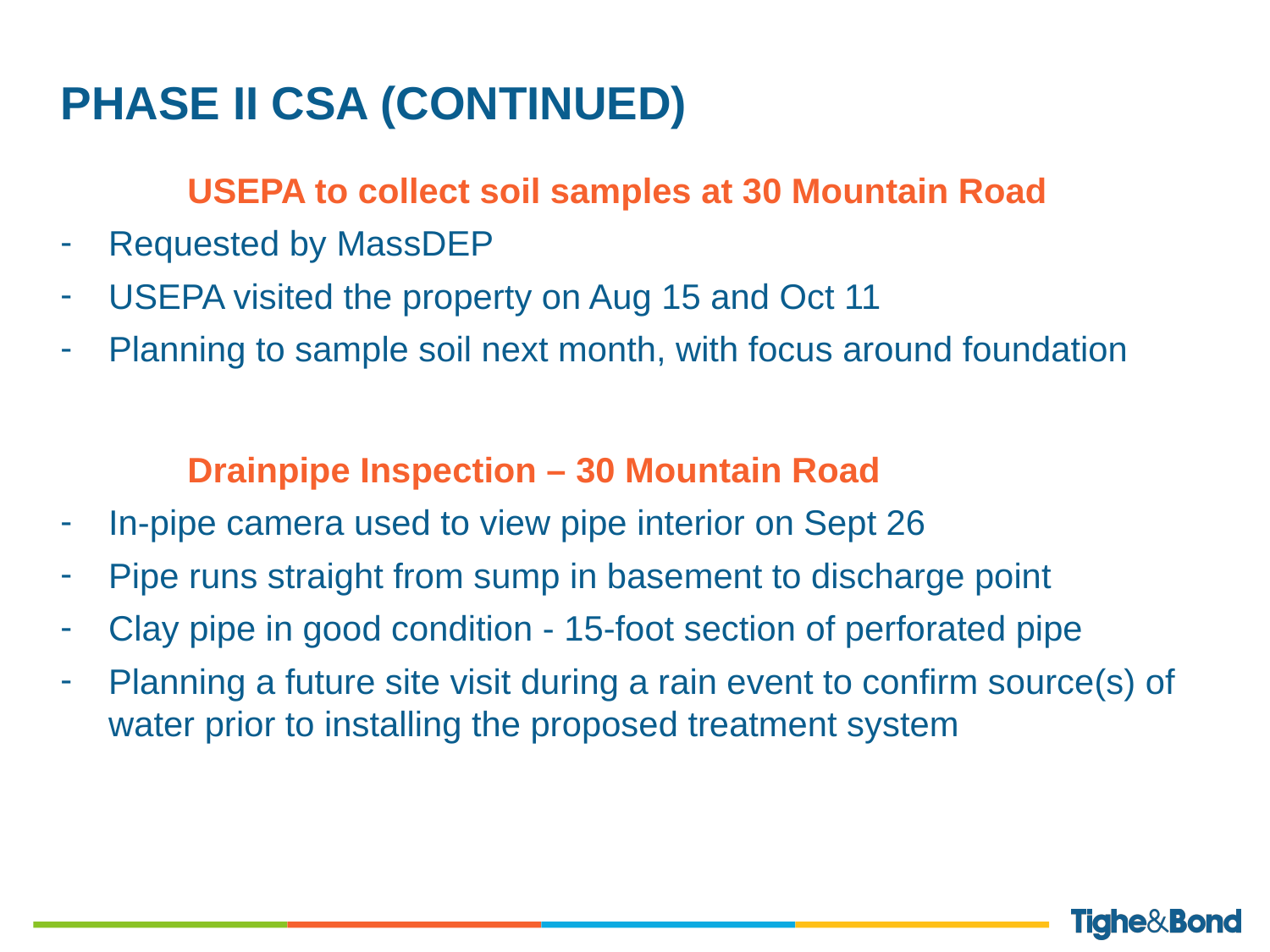

USEPA to collect soil samples at 30 Mountain Road
Requested by MassDEP
USEPA visited the property on Aug 15 and Oct 11
Planning to sample soil next month, with focus around foundation

	Drainpipe Inspection – 30 Mountain Road
In-pipe camera used to view pipe interior on Sept 26
Pipe runs straight from sump in basement to discharge point
Clay pipe in good condition - 15-foot section of perforated pipe
Planning a future site visit during a rain event to confirm source(s) of water prior to installing the proposed treatment system

# Phase ii CSA (continued)